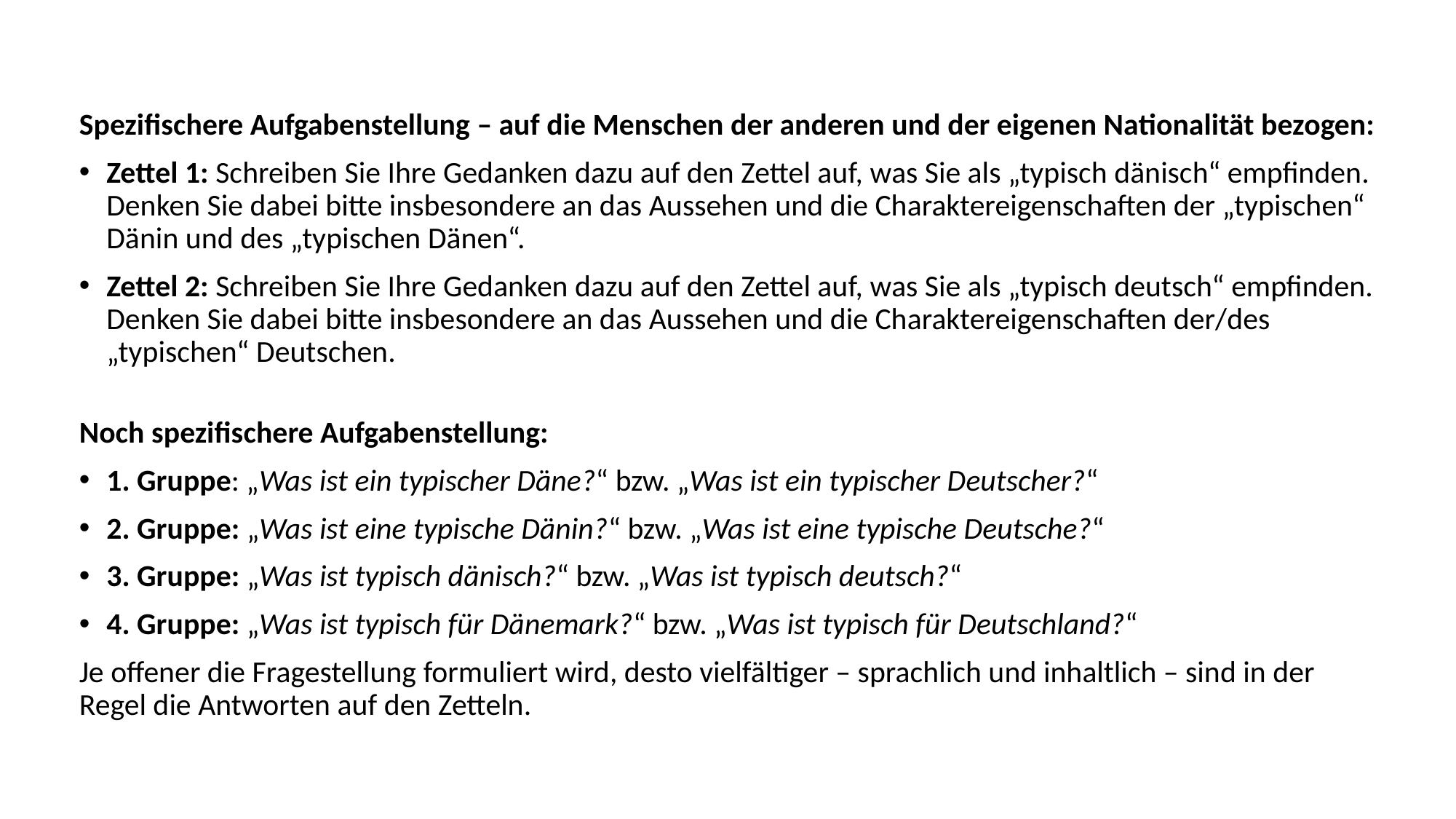

Spezifischere Aufgabenstellung – auf die Menschen der anderen und der eigenen Nationalität bezogen:
Zettel 1: Schreiben Sie Ihre Gedanken dazu auf den Zettel auf, was Sie als „typisch dänisch“ empfinden. Denken Sie dabei bitte insbesondere an das Aussehen und die Charaktereigenschaften der „typischen“ Dänin und des „typischen Dänen“.
Zettel 2: Schreiben Sie Ihre Gedanken dazu auf den Zettel auf, was Sie als „typisch deutsch“ empfinden. Denken Sie dabei bitte insbesondere an das Aussehen und die Charaktereigenschaften der/des „typischen“ Deutschen.
Noch spezifischere Aufgabenstellung:
1. Gruppe: „Was ist ein typischer Däne?“ bzw. „Was ist ein typischer Deutscher?“
2. Gruppe: „Was ist eine typische Dänin?“ bzw. „Was ist eine typische Deutsche?“
3. Gruppe: „Was ist typisch dänisch?“ bzw. „Was ist typisch deutsch?“
4. Gruppe: „Was ist typisch für Dänemark?“ bzw. „Was ist typisch für Deutschland?“
Je offener die Fragestellung formuliert wird, desto vielfältiger – sprachlich und inhaltlich – sind in der Regel die Antworten auf den Zetteln.